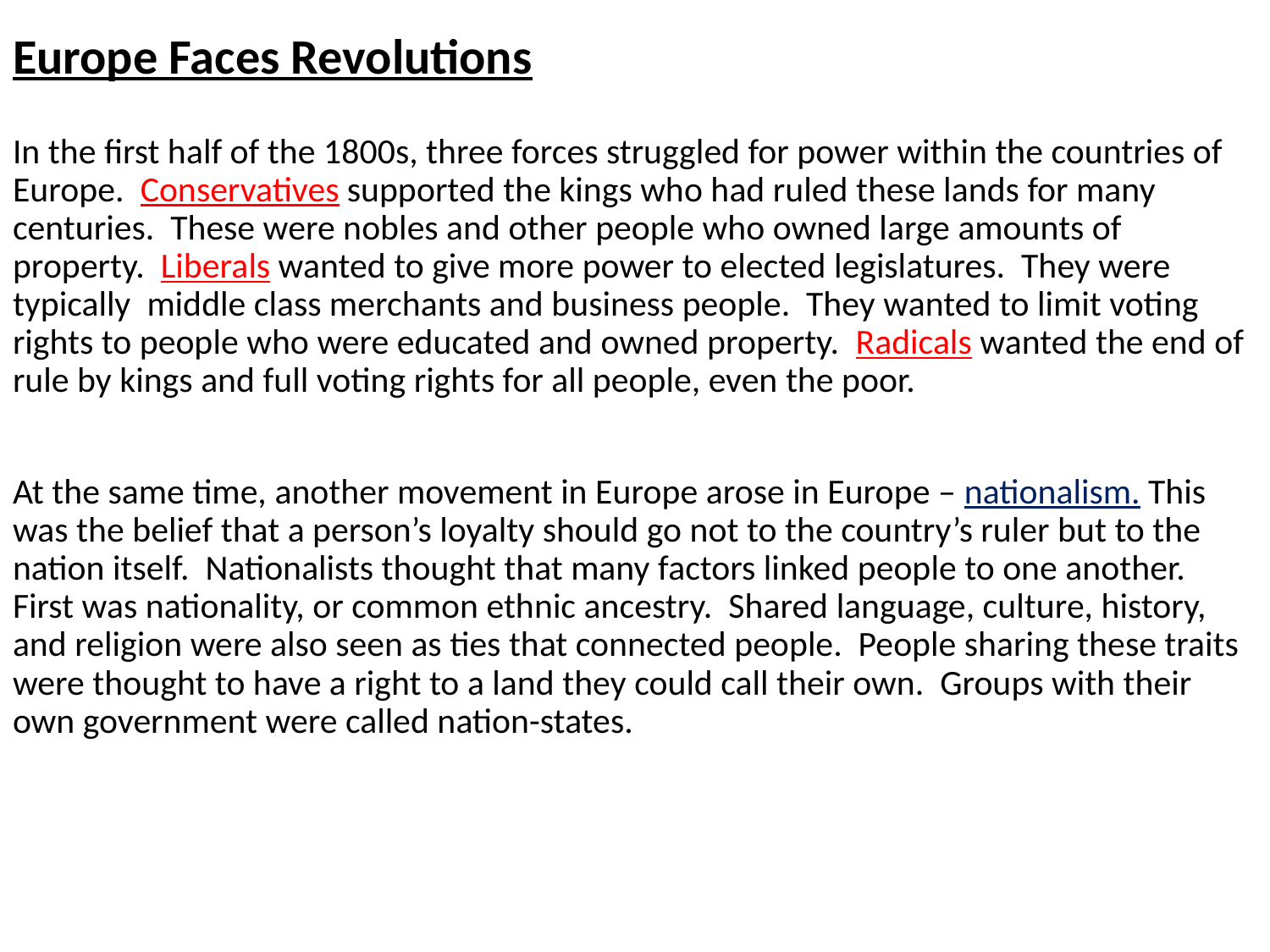

# Europe Faces Revolutions
In the first half of the 1800s, three forces struggled for power within the countries of Europe.  Conservatives supported the kings who had ruled these lands for many centuries.  These were nobles and other people who owned large amounts of property.  Liberals wanted to give more power to elected legislatures.  They were typically  middle class merchants and business people.  They wanted to limit voting rights to people who were educated and owned property.  Radicals wanted the end of rule by kings and full voting rights for all people, even the poor.

At the same time, another movement in Europe arose in Europe – nationalism. This was the belief that a person’s loyalty should go not to the country’s ruler but to the nation itself.  Nationalists thought that many factors linked people to one another.  First was nationality, or common ethnic ancestry.  Shared language, culture, history, and religion were also seen as ties that connected people.  People sharing these traits were thought to have a right to a land they could call their own.  Groups with their own government were called nation-states.